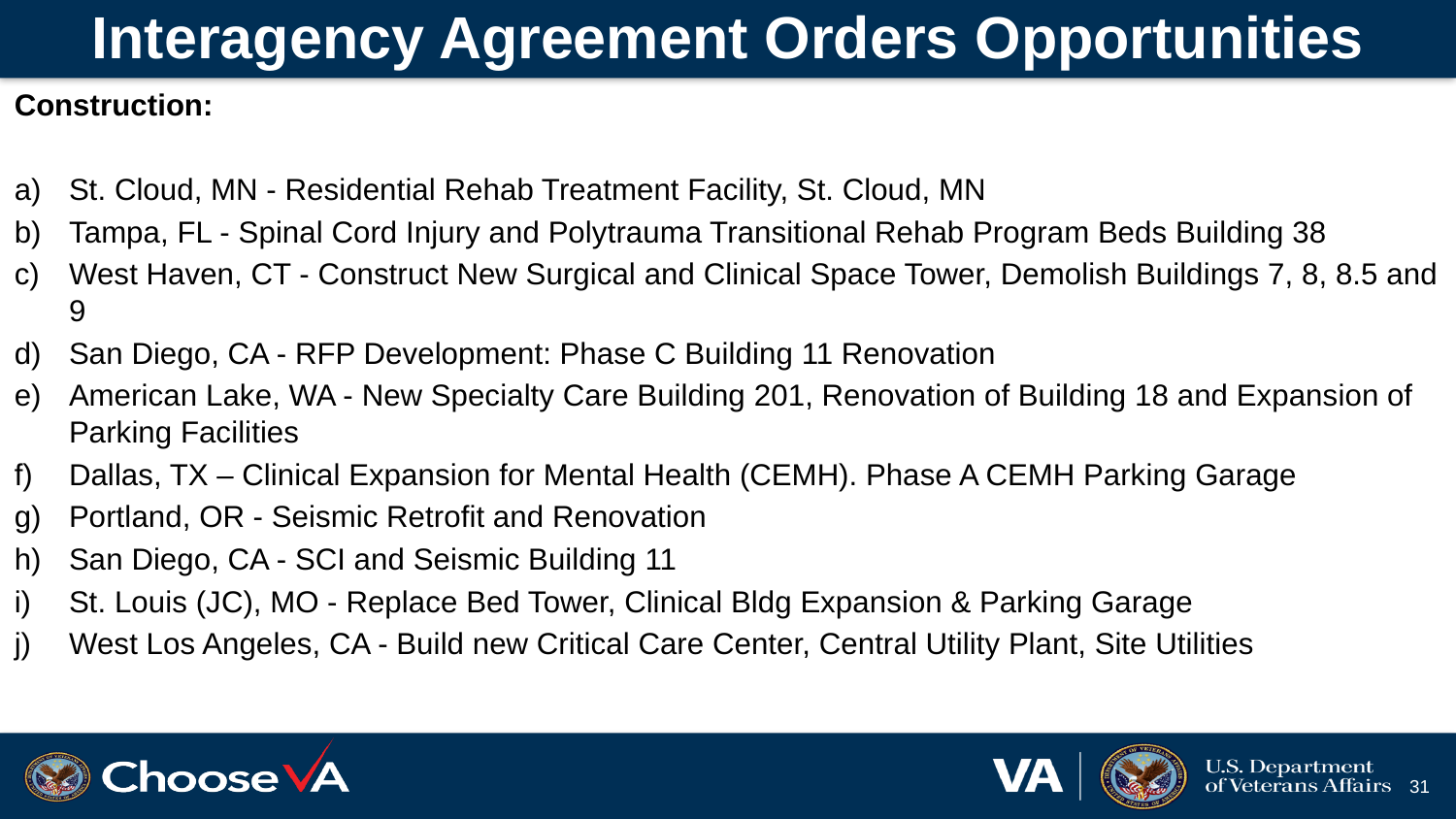

# Interagency Agreement Orders Opportunities
Construction:

St. Cloud, MN - Residential Rehab Treatment Facility, St. Cloud, MN
Tampa, FL - Spinal Cord Injury and Polytrauma Transitional Rehab Program Beds Building 38
West Haven, CT - Construct New Surgical and Clinical Space Tower, Demolish Buildings 7, 8, 8.5 and 9
San Diego, CA - RFP Development: Phase C Building 11 Renovation
American Lake, WA - New Specialty Care Building 201, Renovation of Building 18 and Expansion of Parking Facilities
Dallas, TX – Clinical Expansion for Mental Health (CEMH). Phase A CEMH Parking Garage
Portland, OR - Seismic Retrofit and Renovation
San Diego, CA - SCI and Seismic Building 11
St. Louis (JC), MO - Replace Bed Tower, Clinical Bldg Expansion & Parking Garage
West Los Angeles, CA - Build new Critical Care Center, Central Utility Plant, Site Utilities

31